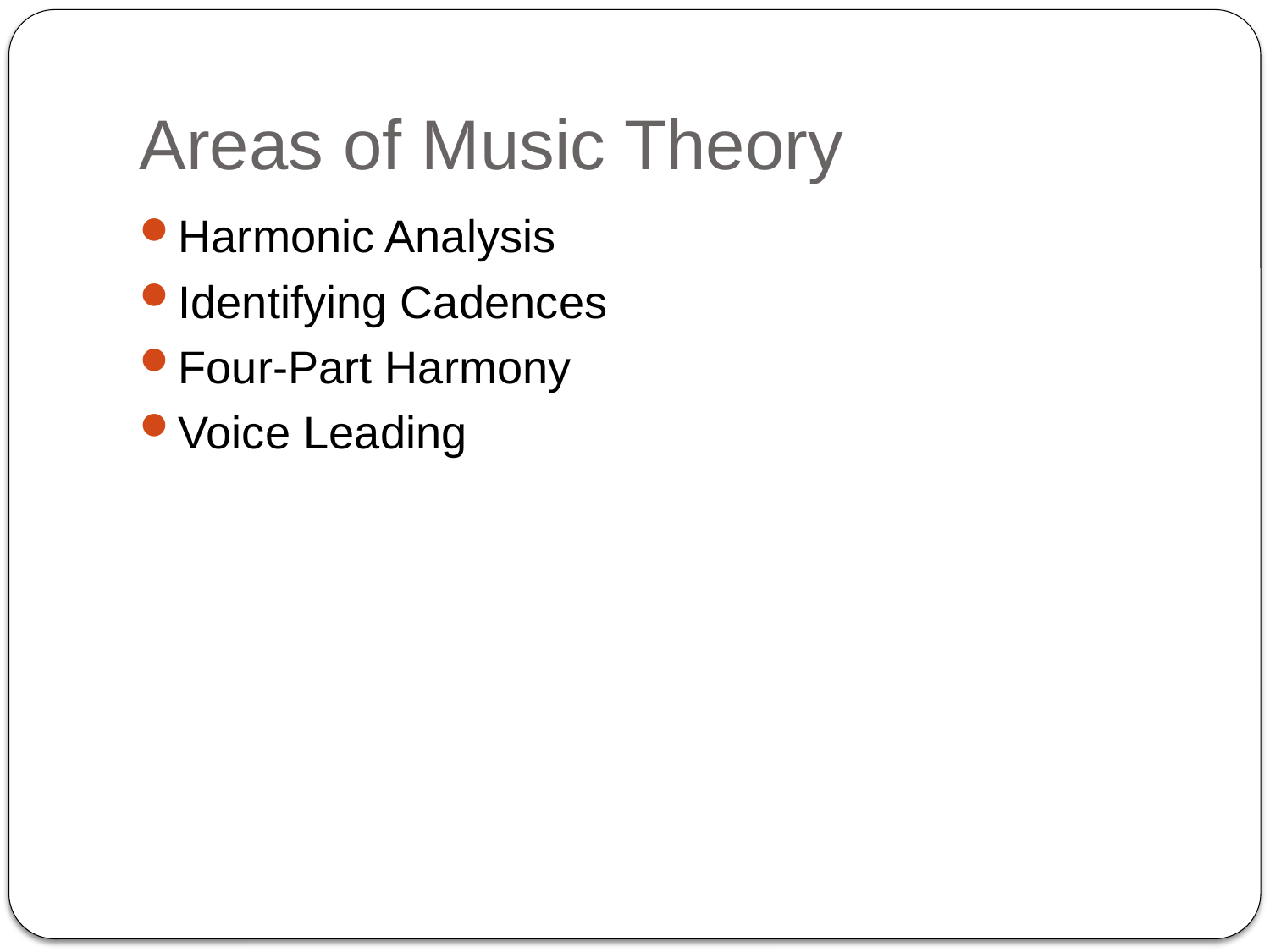

# Areas of Music Theory
Harmonic Analysis
Identifying Cadences
Four-Part Harmony
Voice Leading